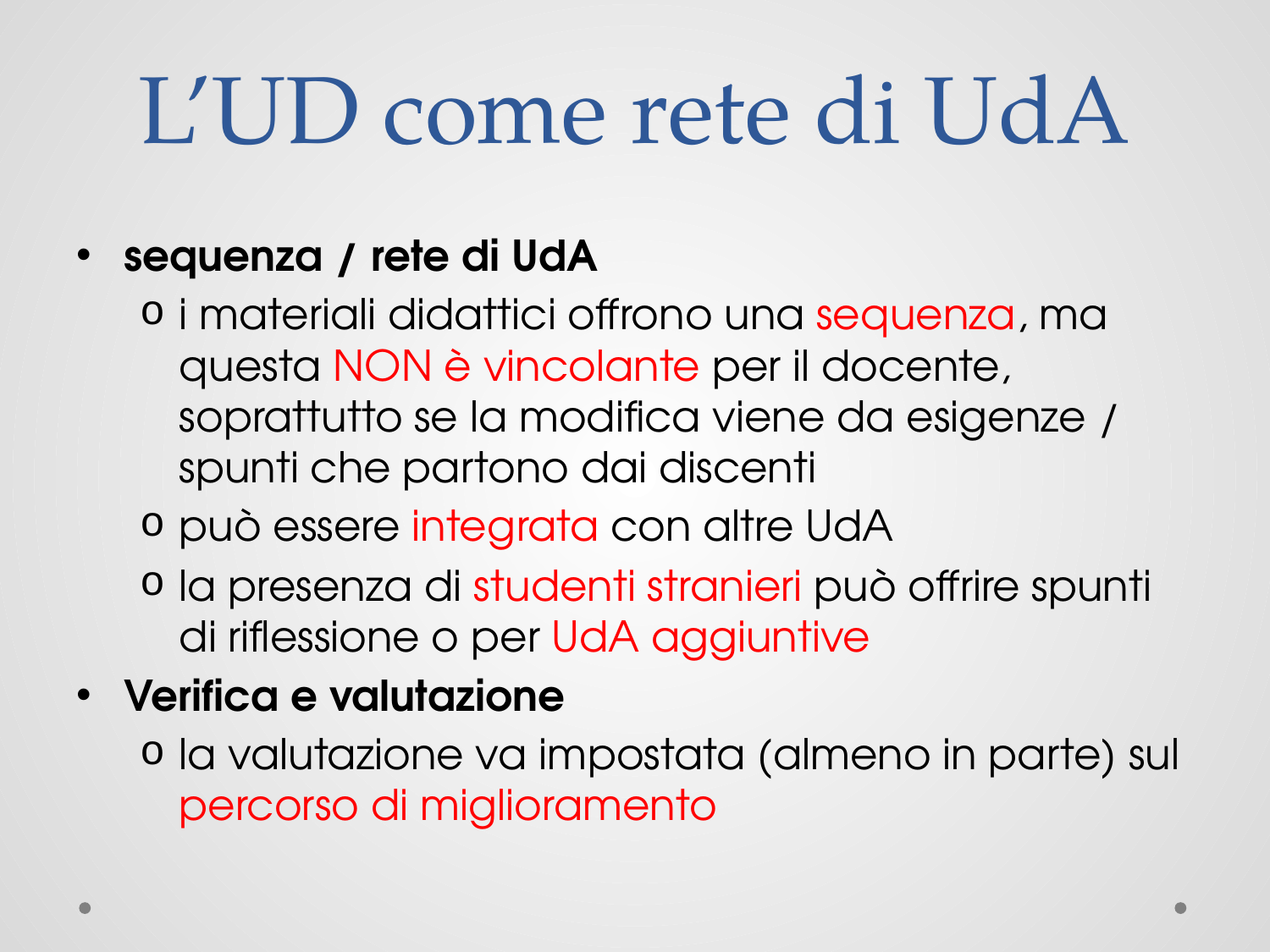

# L’UD come rete di UdA
sequenza / rete di UdA
i materiali didattici offrono una sequenza, ma questa NON è vincolante per il docente, soprattutto se la modifica viene da esigenze / spunti che partono dai discenti
può essere integrata con altre UdA
la presenza di studenti stranieri può offrire spunti di riflessione o per UdA aggiuntive
Verifica e valutazione
la valutazione va impostata (almeno in parte) sul percorso di miglioramento